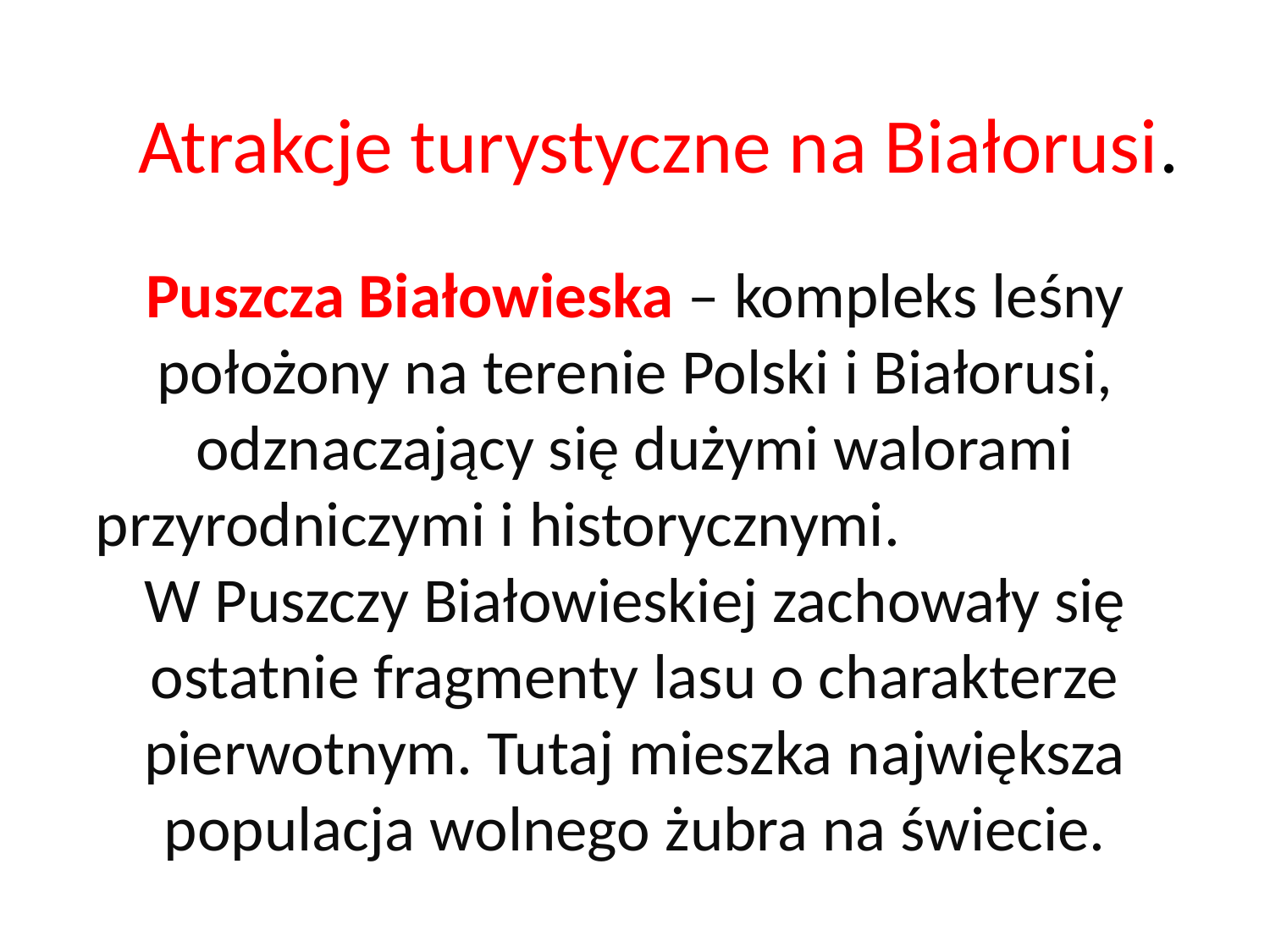

# Atrakcje turystyczne na Białorusi.
Puszcza Białowieska – kompleks leśny położony na terenie Polski i Białorusi, odznaczający się dużymi walorami przyrodniczymi i historycznymi.                    W Puszczy Białowieskiej zachowały się ostatnie fragmenty lasu o charakterze pierwotnym. Tutaj mieszka największa populacja wolnego żubra na świecie.